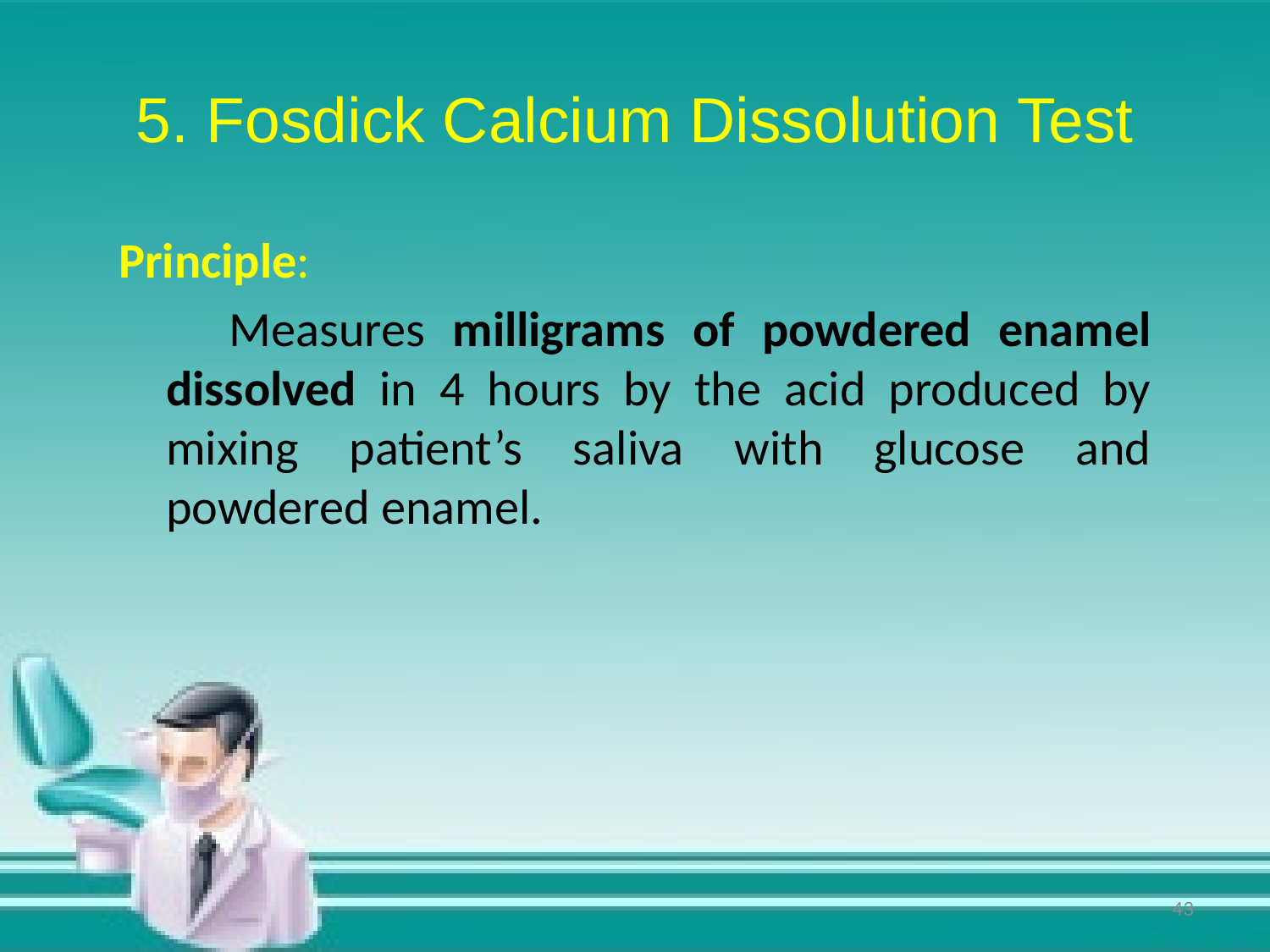

# 5. Fosdick Calcium Dissolution Test
Principle:
    Measures milligrams of powdered enamel dissolved in 4 hours by the acid produced by mixing patient’s saliva with glucose and powdered enamel.
43